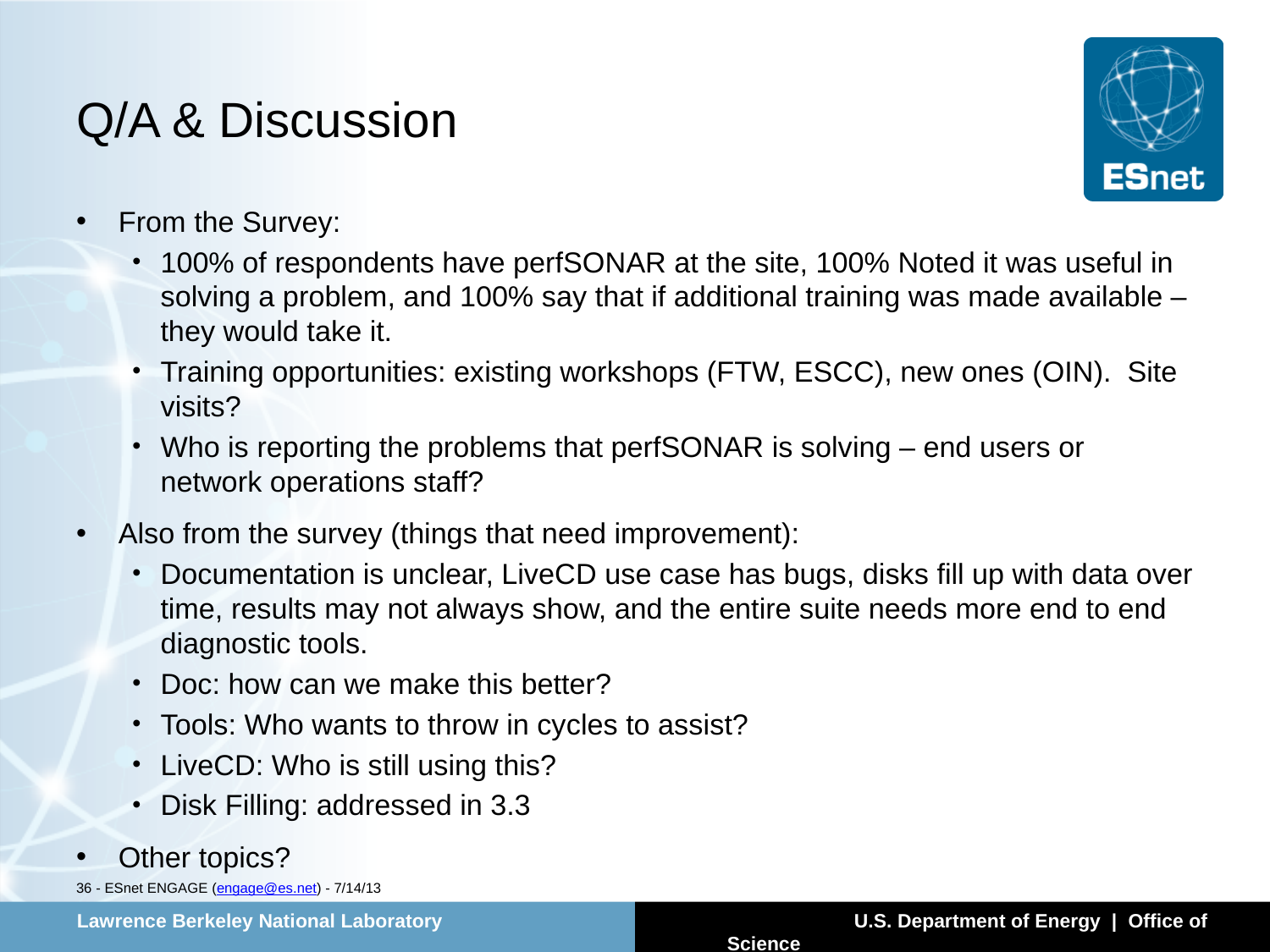

# Q/A & Discussion
From the Survey:
100% of respondents have perfSONAR at the site, 100% Noted it was useful in solving a problem, and 100% say that if additional training was made available – they would take it.
Training opportunities: existing workshops (FTW, ESCC), new ones (OIN).  Site visits?
Who is reporting the problems that perfSONAR is solving – end users or network operations staff?
Also from the survey (things that need improvement):
Documentation is unclear, LiveCD use case has bugs, disks fill up with data over time, results may not always show, and the entire suite needs more end to end diagnostic tools.
Doc: how can we make this better?
Tools: Who wants to throw in cycles to assist?
LiveCD: Who is still using this?
Disk Filling: addressed in 3.3
Other topics?

36 - ESnet ENGAGE (engage@es.net) - 7/14/13